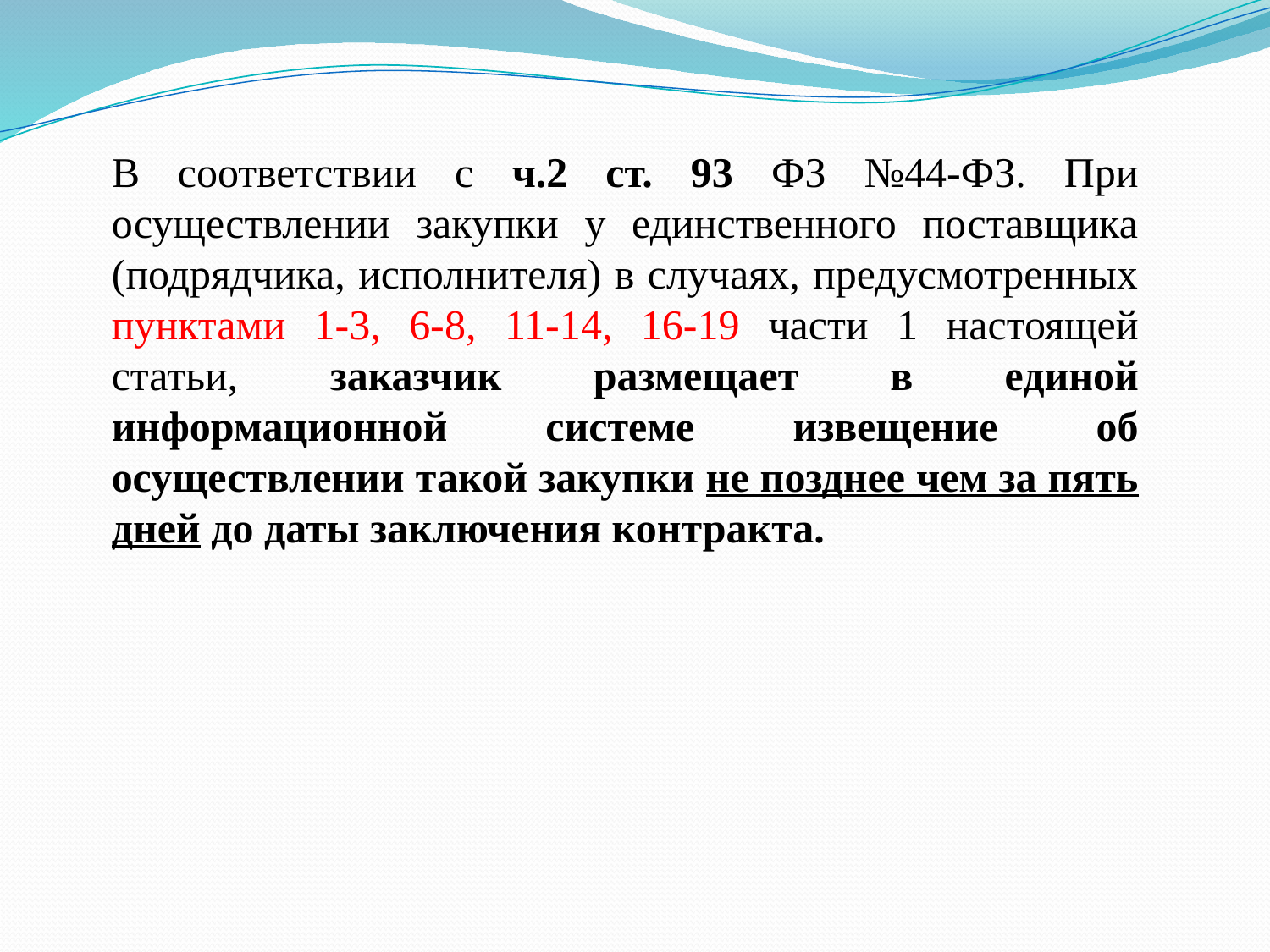

В соответствии с ч.2 ст. 93 ФЗ №44-ФЗ. При осуществлении закупки у единственного поставщика (подрядчика, исполнителя) в случаях, предусмотренных пунктами 1-3, 6-8, 11-14, 16-19 части 1 настоящей статьи, заказчик размещает в единой информационной системе извещение об осуществлении такой закупки не позднее чем за пять дней до даты заключения контракта.